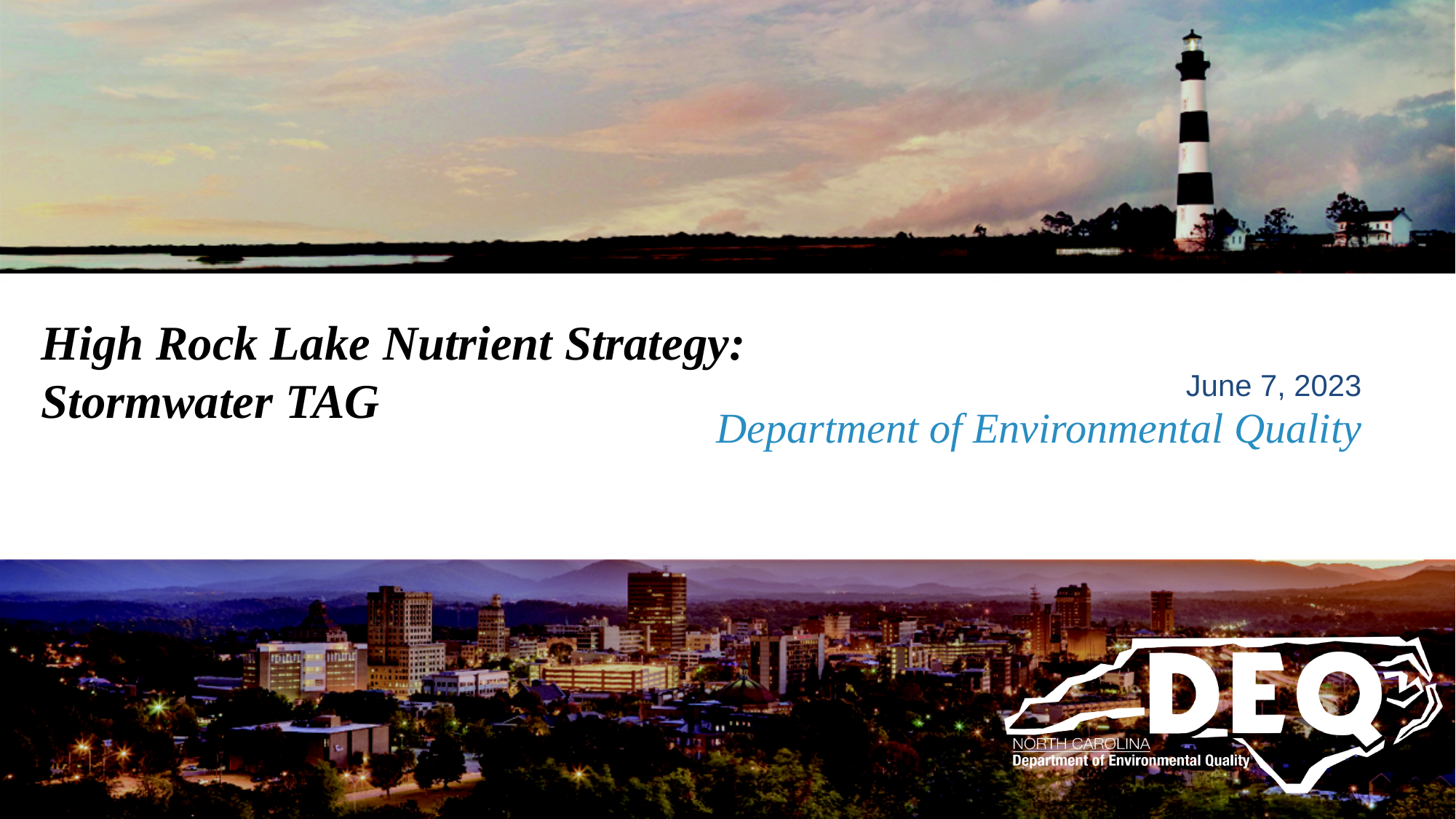

High Rock Lake Nutrient Strategy: Stormwater TAG
June 7, 2023
# Department of Environmental Quality